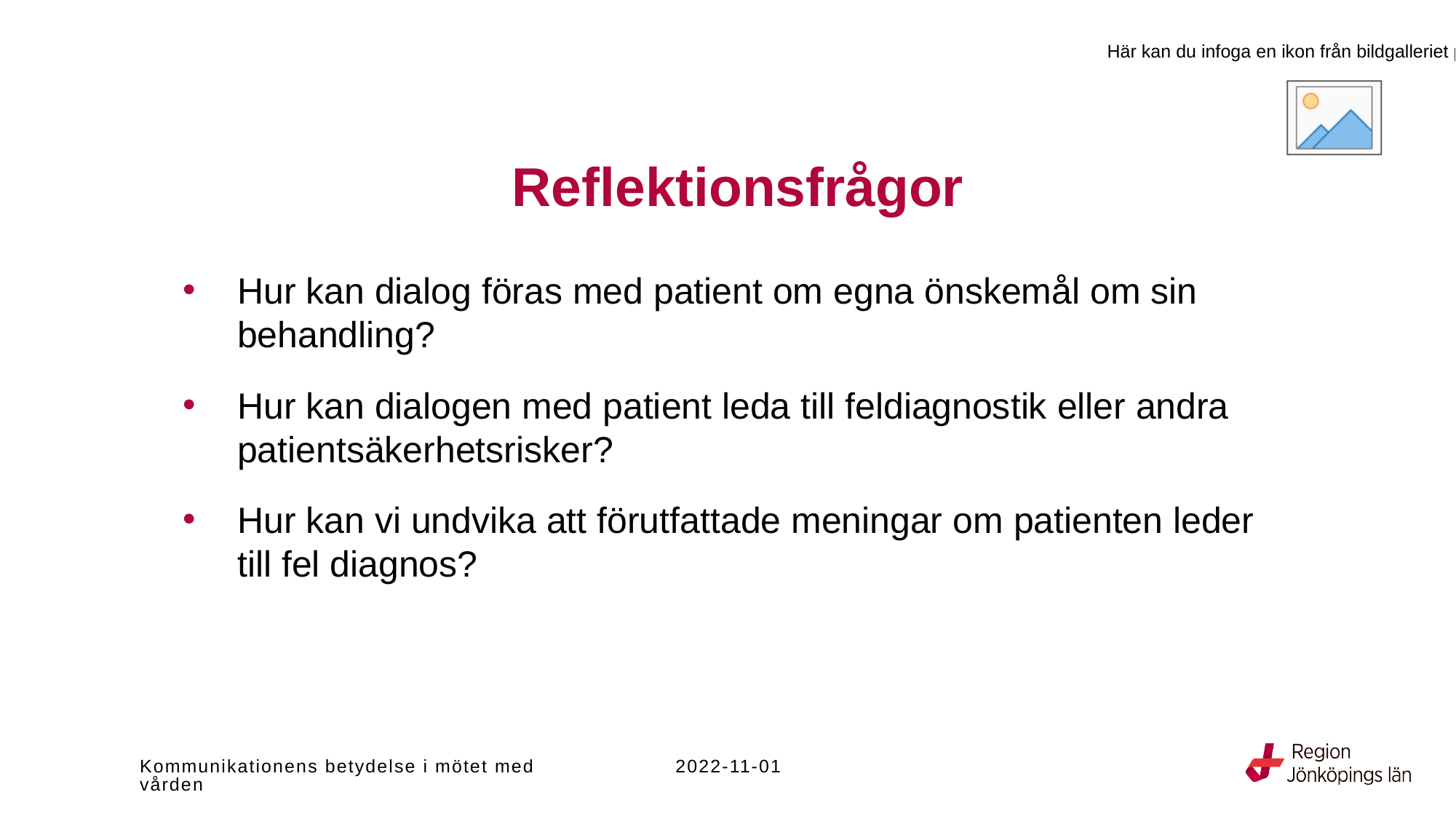

# Reflektionsfrågor
Hur kan dialog föras med patient om egna önskemål om sin behandling?
Hur kan dialogen med patient leda till feldiagnostik eller andra patientsäkerhetsrisker?
Hur kan vi undvika att förutfattade meningar om patienten leder till fel diagnos?
Kommunikationens betydelse i mötet med vården
2022-11-01